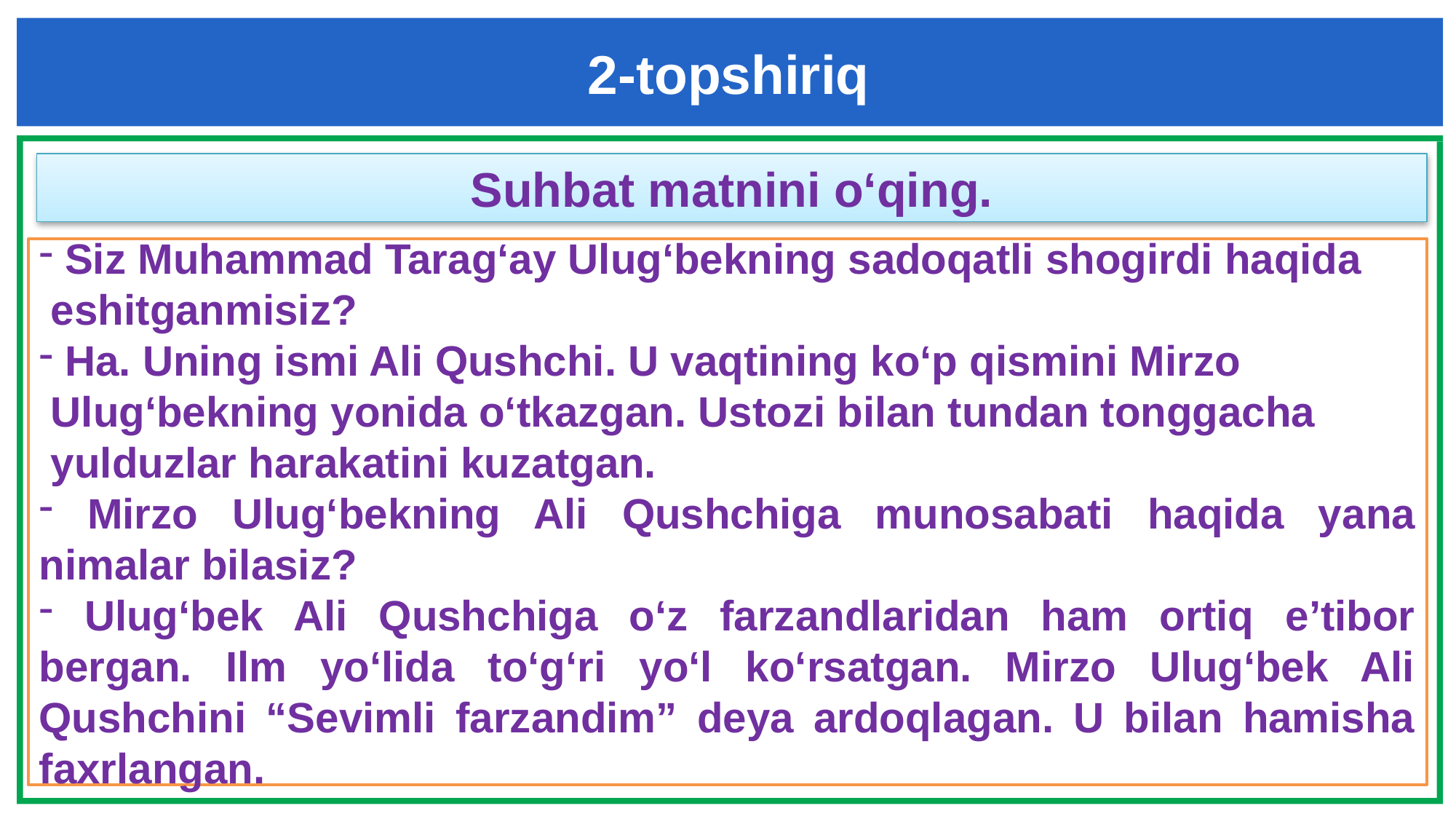

2-topshiriq
Suhbat matnini o‘qing.
 Siz Muhammad Tarag‘ay Ulug‘bekning sadoqatli shogirdi haqida
 eshitganmisiz?
 Ha. Uning ismi Ali Qushchi. U vaqtining ko‘p qismini Mirzo
 Ulug‘bekning yonida o‘tkazgan. Ustozi bilan tundan tonggacha
 yulduzlar harakatini kuzatgan.
 Mirzo Ulug‘bekning Ali Qushchiga munosabati haqida yana nimalar bilasiz?
 Ulug‘bek Ali Qushchiga o‘z farzandlaridan ham ortiq e’tibor bergan. Ilm yo‘lida to‘g‘ri yo‘l ko‘rsatgan. Mirzo Ulug‘bek Ali Qushchini “Sevimli farzandim” deya ardoqlagan. U bilan hamisha faxrlangan.